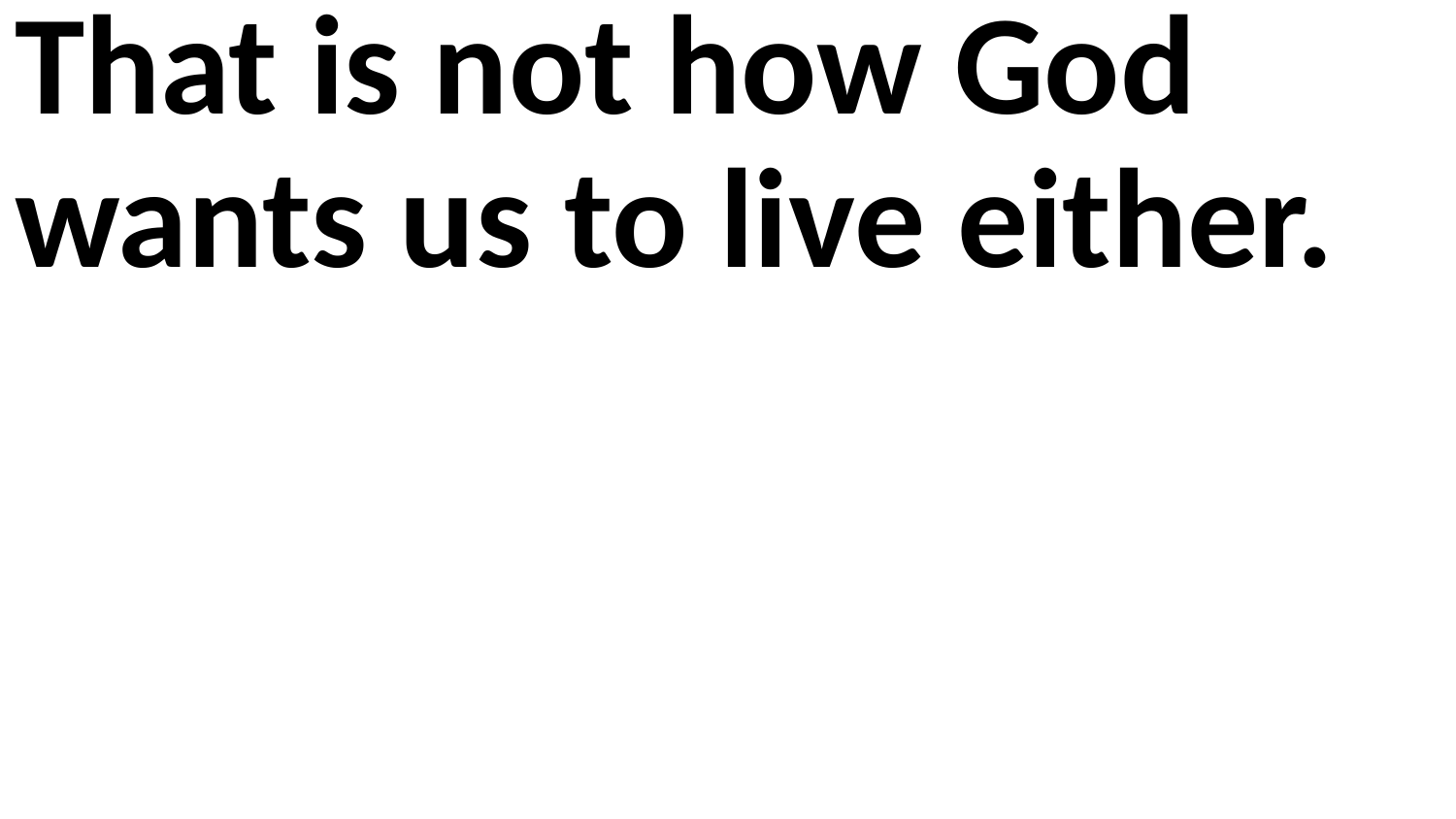

That is not how God wants us to live either.